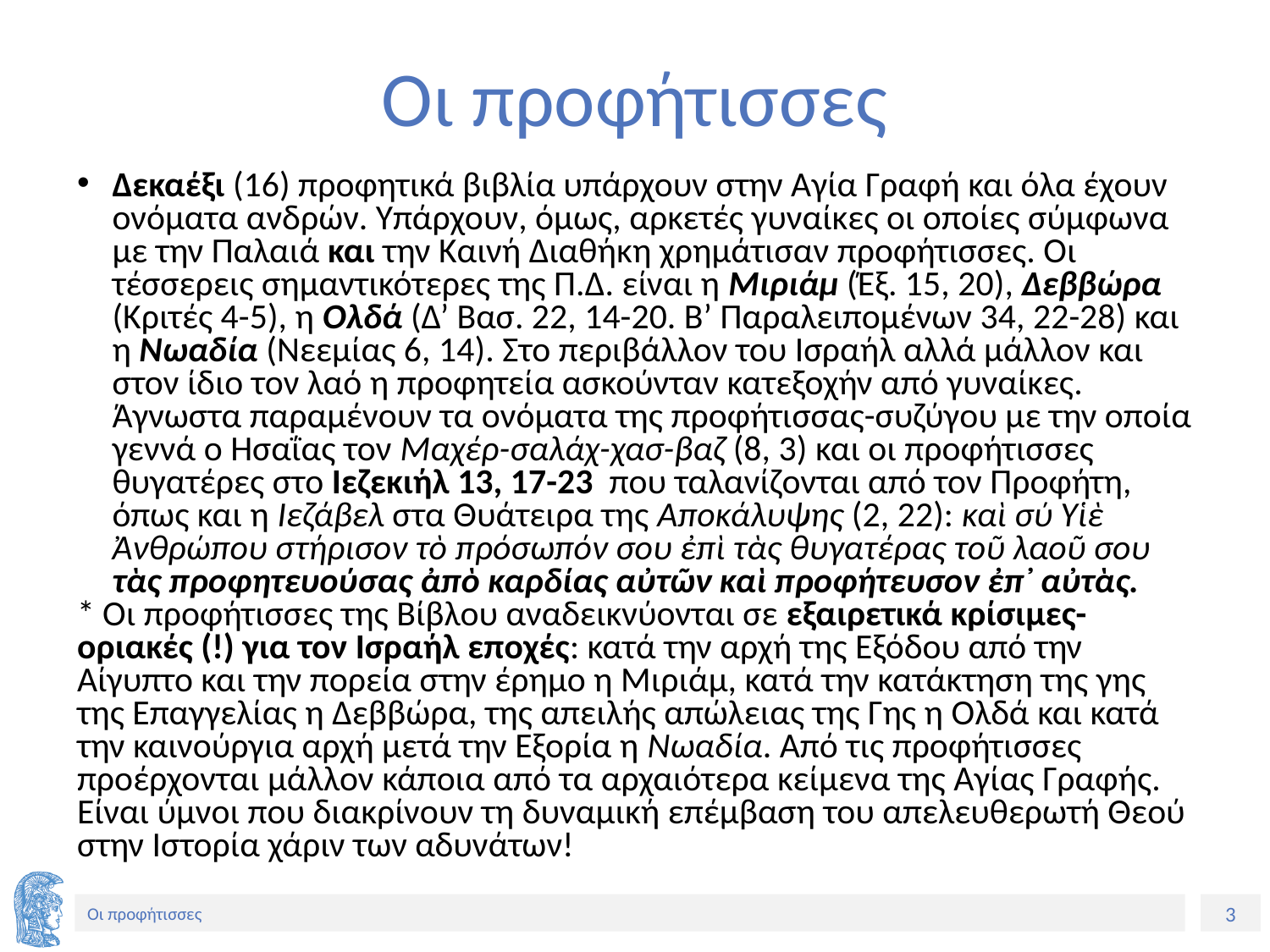

# Οι προφήτισσες
Δεκαέξι (16) προφητικά βιβλία υπάρχουν στην Αγία Γραφή και όλα έχουν ονόματα ανδρών. Υπάρχουν, όμως, αρκετές γυναίκες οι οποίες σύμφωνα με την Παλαιά και την Καινή Διαθήκη χρημάτισαν προφήτισσες. Οι τέσσερεις σημαντικότερες της Π.Δ. είναι η Μιριάμ (Έξ. 15, 20), Δεββώρα (Κριτές 4-5), η Ολδά (Δ’ Βασ. 22, 14-20. Β’ Παραλειπομένων 34, 22-28) και η Νωαδία (Νεεμίας 6, 14). Στο περιβάλλον του Ισραήλ αλλά μάλλον και στον ίδιο τον λαό η προφητεία ασκούνταν κατεξοχήν από γυναίκες. Άγνωστα παραμένουν τα ονόματα της προφήτισσας-συζύγου με την οποία γεννά ο Ησαΐας τον Μαχέρ-σαλάχ-χασ-βαζ (8, 3) και οι προφήτισσες θυγατέρες στο Ιεζεκιήλ 13, 17-23  που ταλανίζονται από τον Προφήτη, όπως και η Ιεζάβελ στα Θυάτειρα της Αποκάλυψης (2, 22): καὶ σύ Υἱὲ Ἀνθρώπου στήρισον τὸ πρόσωπόν σου ἐπὶ τὰς θυγατέρας τοῦ λαοῦ σου τὰς προφητευούσας ἀπὸ καρδίας αὐτῶν καὶ προφήτευσον ἐπ᾽ αὐτὰς.
* Οι προφήτισσες της Βίβλου αναδεικνύονται σε εξαιρετικά κρίσιμες-οριακές (!) για τον Ισραήλ εποχές: κατά την αρχή της Εξόδου από την Αίγυπτο και την πορεία στην έρημο η Μιριάμ, κατά την κατάκτηση της γης της Επαγγελίας η Δεββώρα, της απειλής απώλειας της Γης η Ολδά και κατά την καινούργια αρχή μετά την Εξορία η Νωαδία. Από τις προφήτισσες προέρχονται μάλλον κάποια από τα αρχαιότερα κείμενα της Αγίας Γραφής. Είναι ύμνοι που διακρίνουν τη δυναμική επέμβαση του απελευθερωτή Θεού στην Ιστορία χάριν των αδυνάτων!